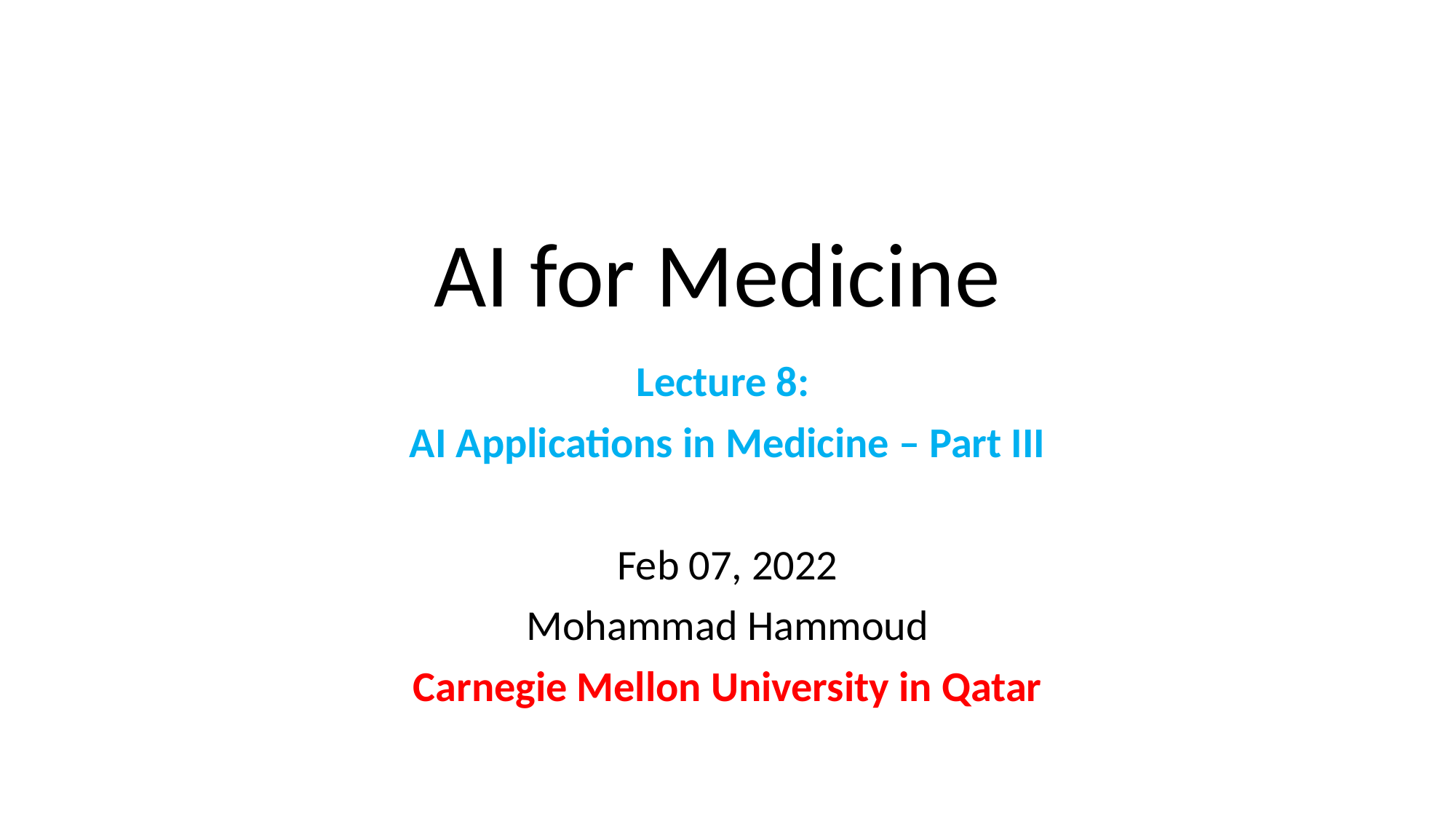

# AI for Medicine
Lecture 8:
AI Applications in Medicine – Part III

Feb 07, 2022
Mohammad Hammoud
Carnegie Mellon University in Qatar